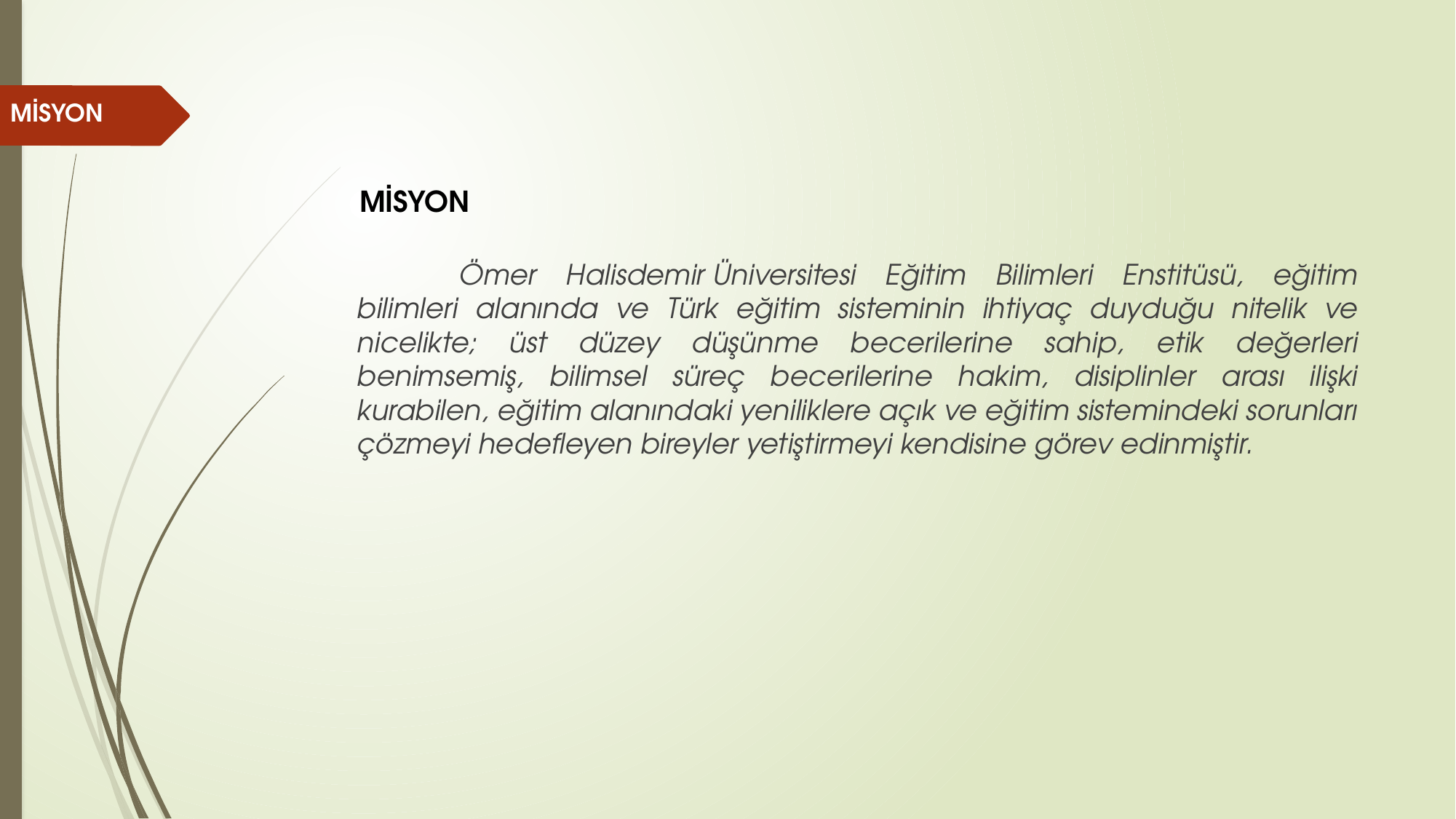

MİSYON

# MİSYON
	Ömer Halisdemir Üniversitesi Eğitim Bilimleri Enstitüsü, eğitim bilimleri alanında ve Türk eğitim sisteminin ihtiyaç duyduğu nitelik ve nicelikte; üst düzey düşünme becerilerine sahip, etik değerleri benimsemiş, bilimsel süreç becerilerine hakim, disiplinler arası ilişki kurabilen, eğitim alanındaki yeniliklere açık ve eğitim sistemindeki sorunları çözmeyi hedefleyen bireyler yetiştirmeyi kendisine görev edinmiştir.